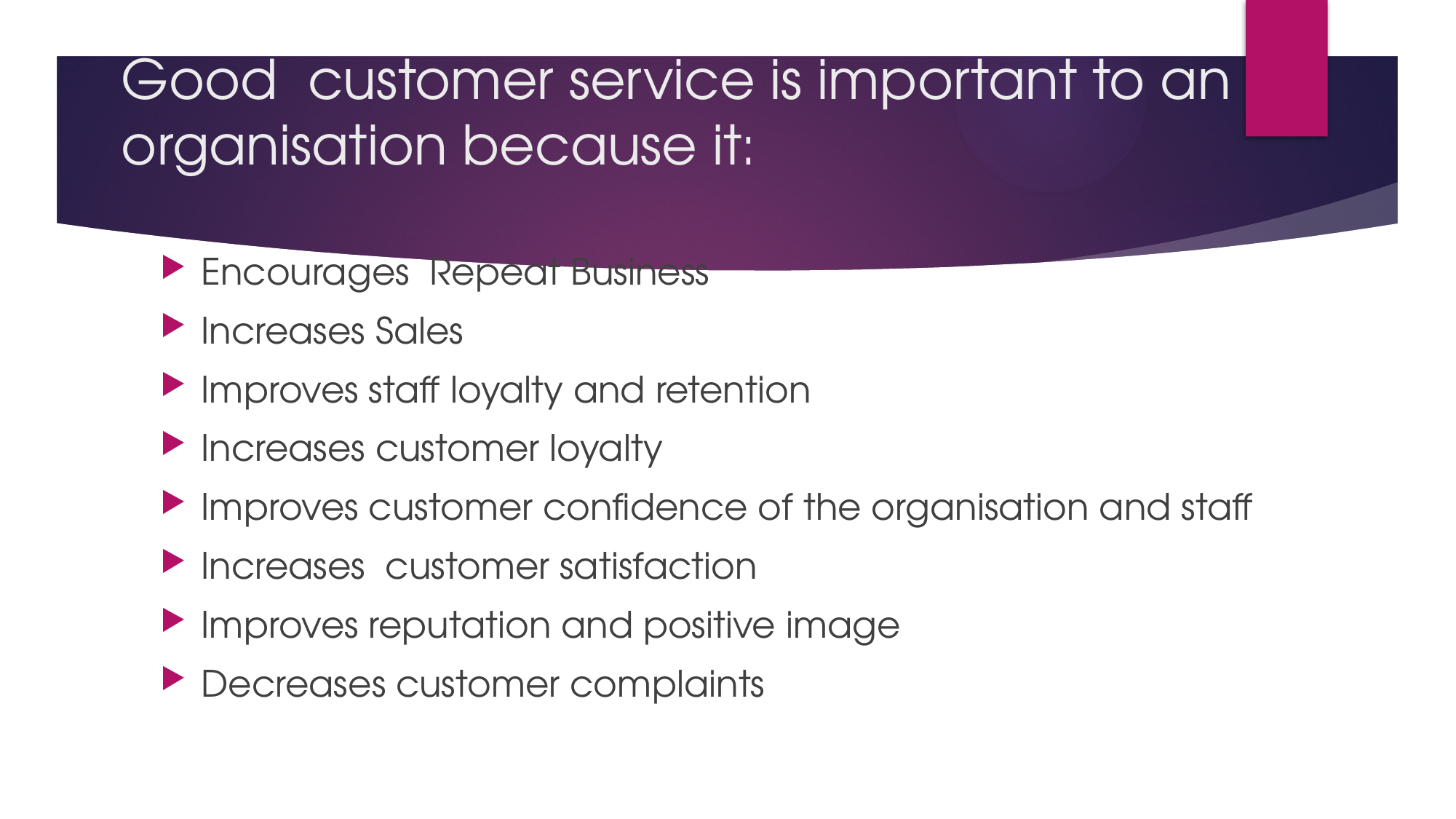

# Good  customer service is important to an organisation because it:

Encourages  Repeat Business
Increases Sales
Improves staff loyalty and retention
Increases customer loyalty
Improves customer confidence of the organisation and staff
Increases  customer satisfaction
Improves reputation and positive image
Decreases customer complaints